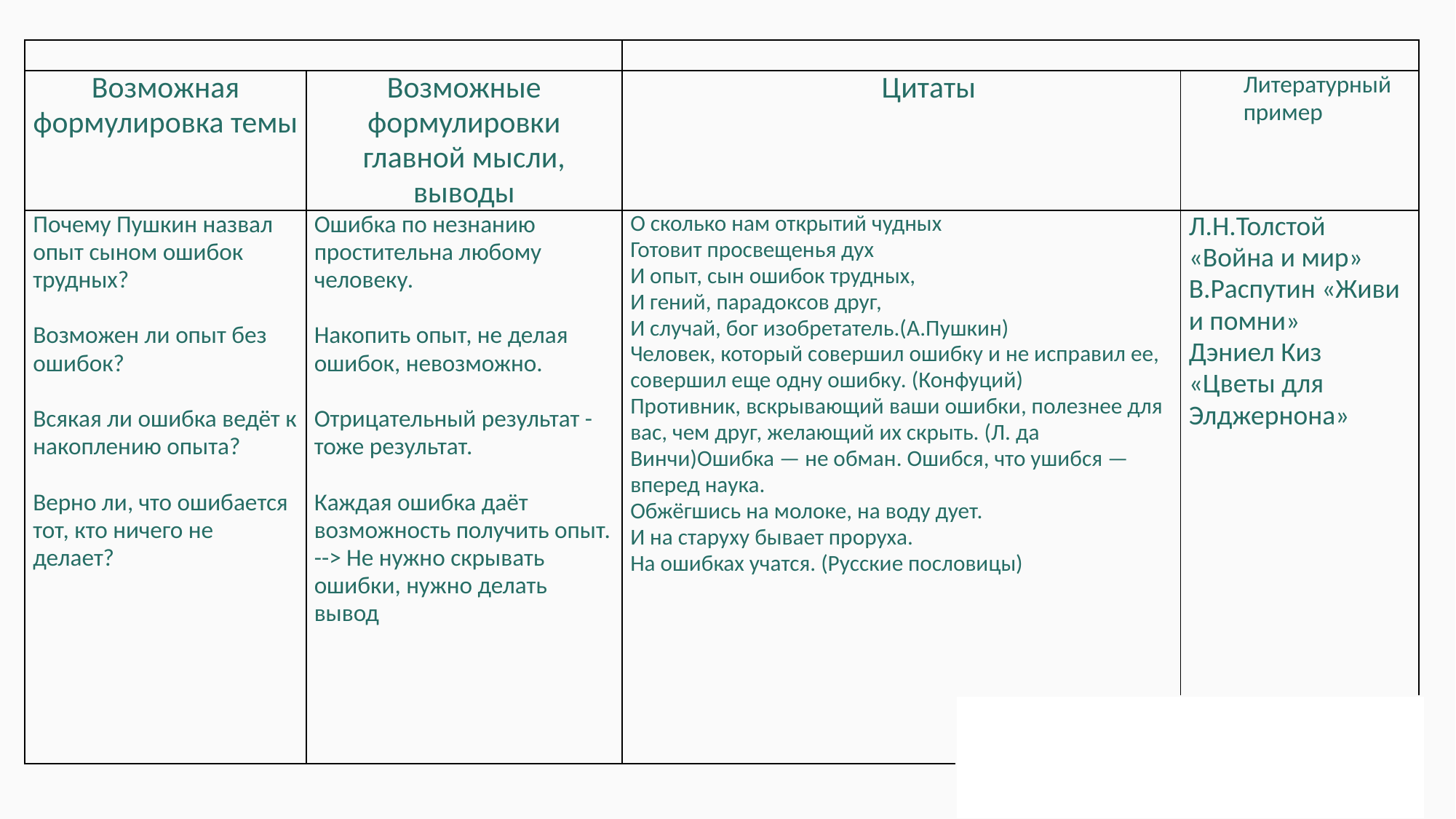

|  |  |  |  |
| --- | --- | --- | --- |
| Возможная формулировка темы | Возможные формулировки главной мысли, выводы | Цитаты | Литературный пример |
| Почему Пушкин назвал опыт сыном ошибок трудных? Возможен ли опыт без ошибок? Всякая ли ошибка ведёт к накоплению опыта? Верно ли, что ошибается тот, кто ничего не делает? | Ошибка по незнанию простительна любому человеку. Накопить опыт, не делая ошибок, невозможно. Отрицательный результат - тоже результат. Каждая ошибка даёт возможность получить опыт. --> Не нужно скрывать ошибки, нужно делать вывод | О сколько нам открытий чудных Готовит просвещенья дух И опыт, сын ошибок трудных, И гений, парадоксов друг, И случай, бог изобретатель.(А.Пушкин) Человек, который совершил ошибку и не исправил ее, совершил еще одну ошибку. (Конфуций) Противник, вскрывающий ваши ошибки, полезнее для вас, чем друг, желающий их скрыть. (Л. да Винчи)Ошибка — не обман. Ошибся, что ушибся — вперед наука. Обжёгшись на молоке, на воду дует. И на старуху бывает проруха. На ошибках учатся. (Русские пословицы) | Л.Н.Толстой «Война и мир» В.Распутин «Живи и помни» Дэниел Киз «Цветы для Элджернона» |